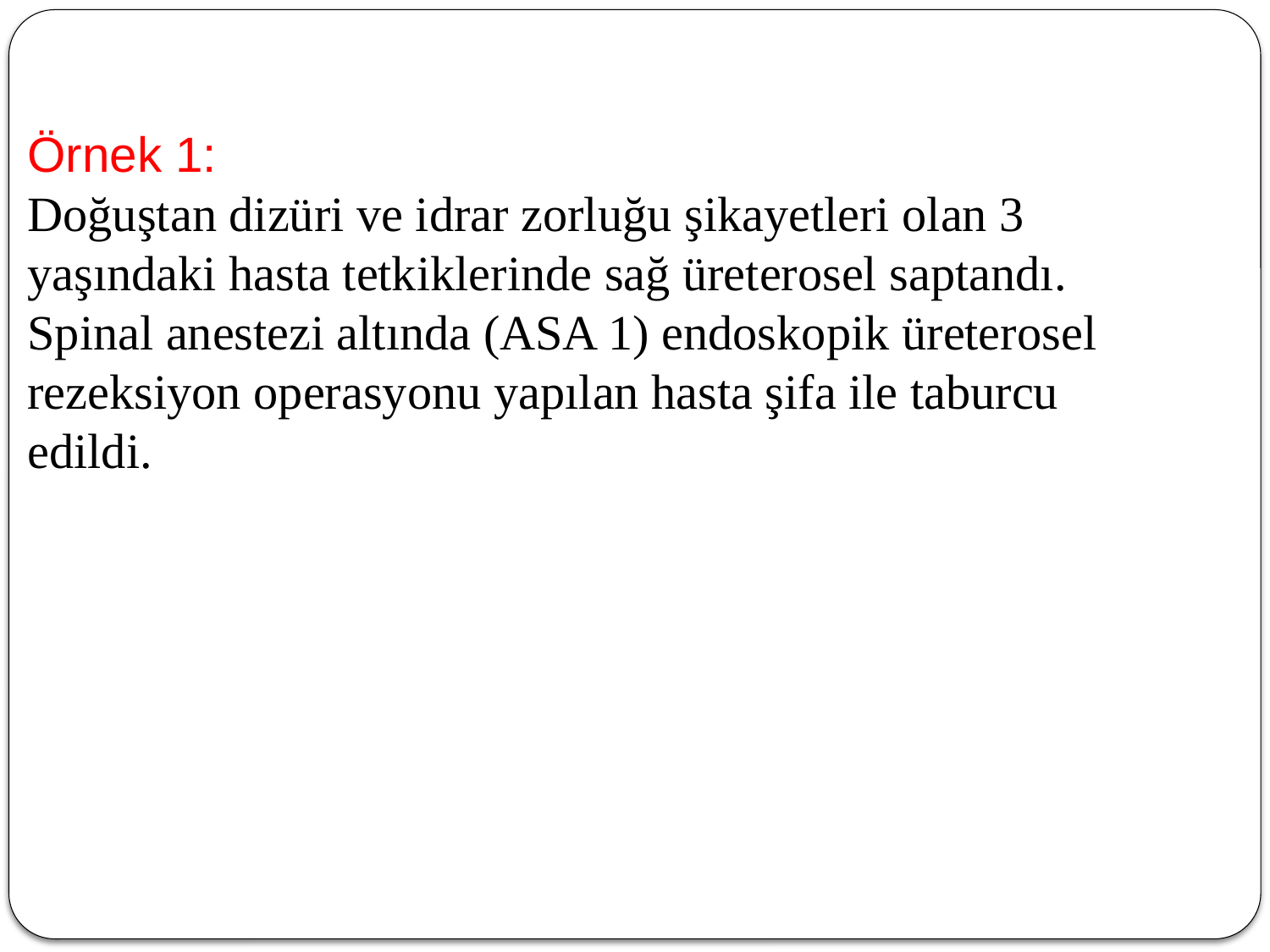

# Örnek 1:
Doğuştan dizüri ve idrar zorluğu şikayetleri olan 3 yaşındaki hasta tetkiklerinde sağ üreterosel saptandı. Spinal anestezi altında (ASA 1) endoskopik üreterosel rezeksiyon operasyonu yapılan hasta şifa ile taburcu edildi.